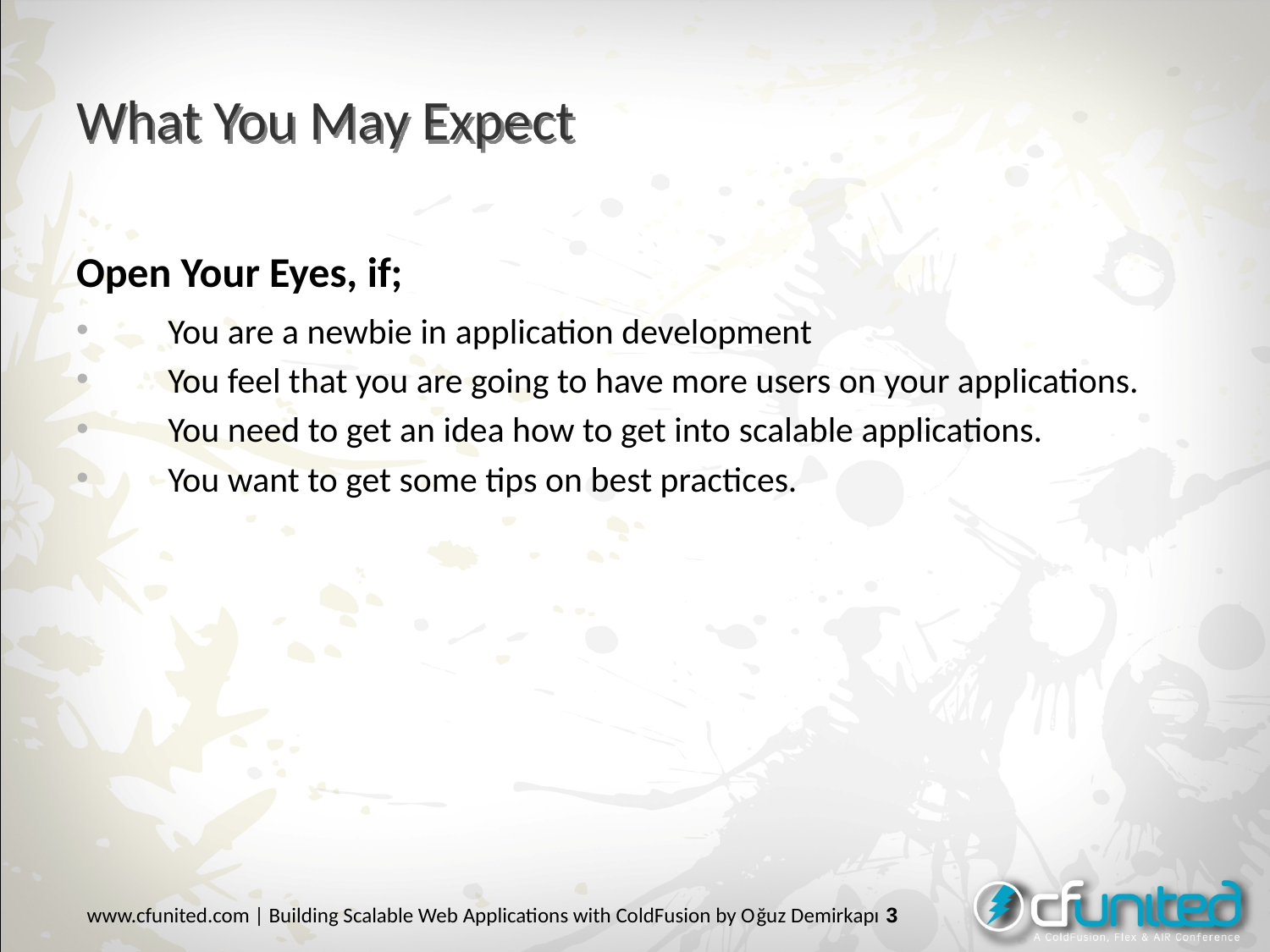

# What You May Expect
Open Your Eyes, if;
You are a newbie in application development
You feel that you are going to have more users on your applications.
You need to get an idea how to get into scalable applications.
You want to get some tips on best practices.